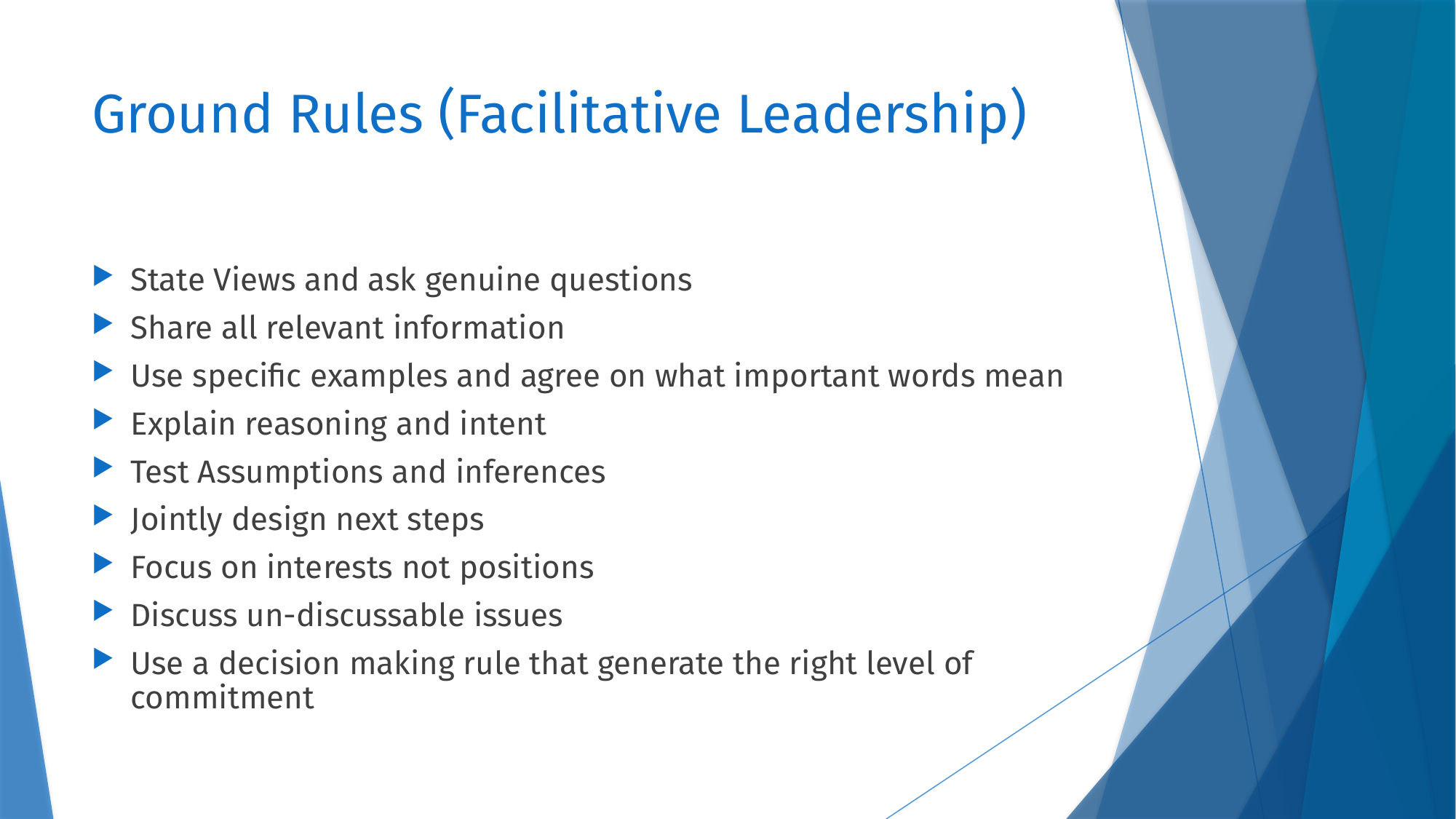

# Ground Rules (Facilitative Leadership)
State Views and ask genuine questions
Share all relevant information
Use specific examples and agree on what important words mean
Explain reasoning and intent
Test Assumptions and inferences
Jointly design next steps
Focus on interests not positions
Discuss un-discussable issues
Use a decision making rule that generate the right level of commitment